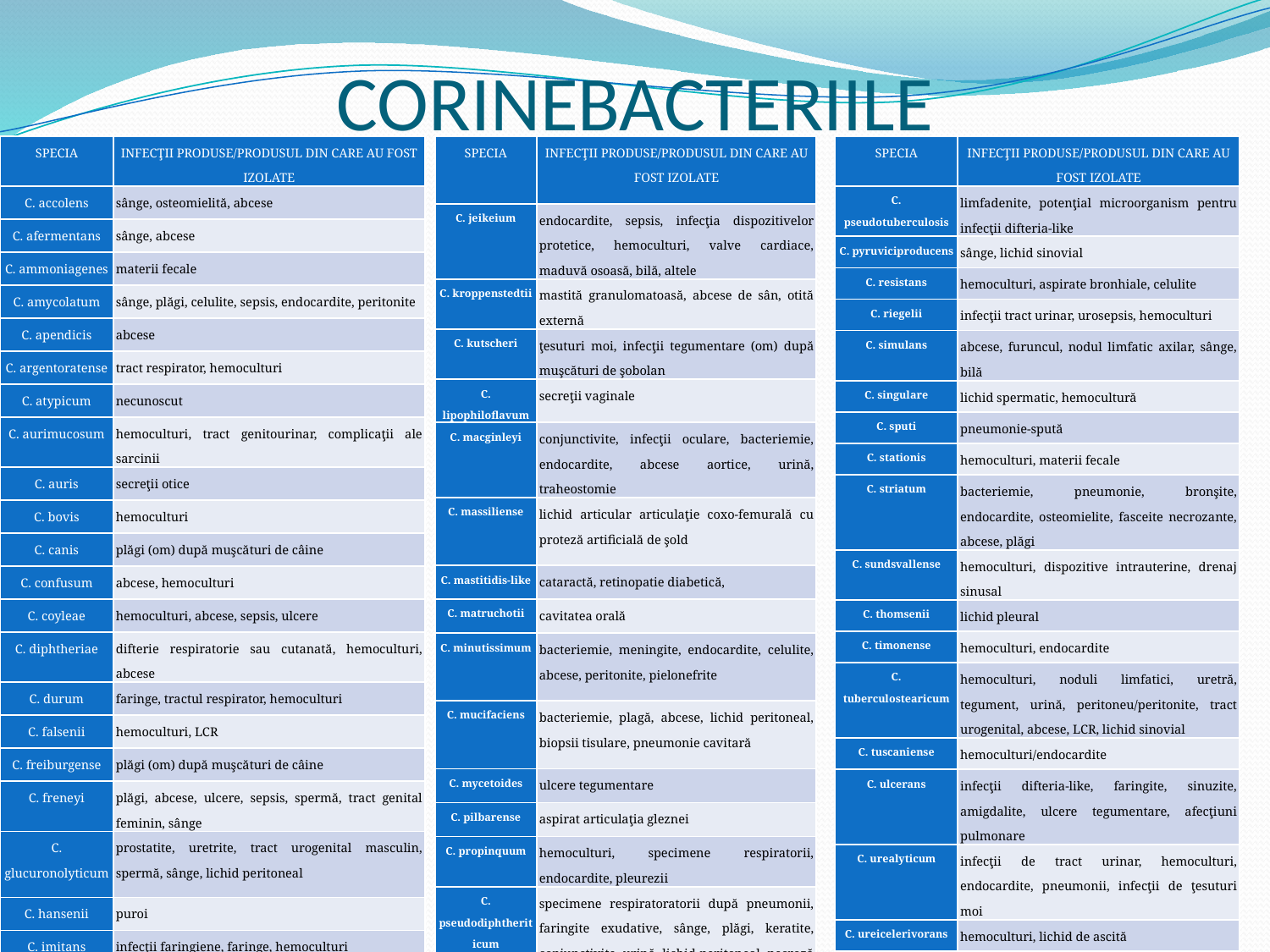

# CORINEBACTERIILE
| SPECIA | INFECŢII PRODUSE/PRODUSUL DIN CARE AU FOST IZOLATE |
| --- | --- |
| C. accolens | sânge, osteomielită, abcese |
| C. afermentans | sânge, abcese |
| C. ammoniagenes | materii fecale |
| C. amycolatum | sânge, plăgi, celulite, sepsis, endocardite, peritonite |
| C. apendicis | abcese |
| C. argentoratense | tract respirator, hemoculturi |
| C. atypicum | necunoscut |
| C. aurimucosum | hemoculturi, tract genitourinar, complicaţii ale sarcinii |
| C. auris | secreţii otice |
| C. bovis | hemoculturi |
| C. canis | plăgi (om) după muşcături de câine |
| C. confusum | abcese, hemoculturi |
| C. coyleae | hemoculturi, abcese, sepsis, ulcere |
| C. diphtheriae | difterie respiratorie sau cutanată, hemoculturi, abcese |
| C. durum | faringe, tractul respirator, hemoculturi |
| C. falsenii | hemoculturi, LCR |
| C. freiburgense | plăgi (om) după muşcături de câine |
| C. freneyi | plăgi, abcese, ulcere, sepsis, spermă, tract genital feminin, sânge |
| C. glucuronolyticum | prostatite, uretrite, tract urogenital masculin, spermă, sânge, lichid peritoneal |
| C. hansenii | puroi |
| C. imitans | infecţii faringiene, faringe, hemoculturi |
| SPECIA | INFECŢII PRODUSE/PRODUSUL DIN CARE AU FOST IZOLATE |
| --- | --- |
| C. jeikeium | endocardite, sepsis, infecţia dispozitivelor protetice, hemoculturi, valve cardiace, maduvă osoasă, bilă, altele |
| C. kroppenstedtii | mastită granulomatoasă, abcese de sân, otită externă |
| C. kutscheri | ţesuturi moi, infecţii tegumentare (om) după muşcături de şobolan |
| C. lipophiloflavum | secreţii vaginale |
| C. macginleyi | conjunctivite, infecţii oculare, bacteriemie, endocardite, abcese aortice, urină, traheostomie |
| C. massiliense | lichid articular articulaţie coxo-femurală cu proteză artificială de şold |
| C. mastitidis-like | cataractă, retinopatie diabetică, |
| C. matruchotii | cavitatea orală |
| C. minutissimum | bacteriemie, meningite, endocardite, celulite, abcese, peritonite, pielonefrite |
| C. mucifaciens | bacteriemie, plagă, abcese, lichid peritoneal, biopsii tisulare, pneumonie cavitară |
| C. mycetoides | ulcere tegumentare |
| C. pilbarense | aspirat articulaţia gleznei |
| C. propinquum | hemoculturi, specimene respiratorii, endocardite, pleurezii |
| C. pseudodiphtheriticum | specimene respiratoratorii după pneumonii, faringite exudative, sânge, plăgi, keratite, conjunctivite, urină, lichid peritoneal, necroză cervicală, ureche, lichid sinovial |
| SPECIA | INFECŢII PRODUSE/PRODUSUL DIN CARE AU FOST IZOLATE |
| --- | --- |
| C. pseudotuberculosis | limfadenite, potenţial microorganism pentru infecţii difteria-like |
| C. pyruviciproducens | sânge, lichid sinovial |
| C. resistans | hemoculturi, aspirate bronhiale, celulite |
| C. riegelii | infecţii tract urinar, urosepsis, hemoculturi |
| C. simulans | abcese, furuncul, nodul limfatic axilar, sânge, bilă |
| C. singulare | lichid spermatic, hemocultură |
| C. sputi | pneumonie-spută |
| C. stationis | hemoculturi, materii fecale |
| C. striatum | bacteriemie, pneumonie, bronşite, endocardite, osteomielite, fasceite necrozante, abcese, plăgi |
| C. sundsvallense | hemoculturi, dispozitive intrauterine, drenaj sinusal |
| C. thomsenii | lichid pleural |
| C. timonense | hemoculturi, endocardite |
| C. tuberculostearicum | hemoculturi, noduli limfatici, uretră, tegument, urină, peritoneu/peritonite, tract urogenital, abcese, LCR, lichid sinovial |
| C. tuscaniense | hemoculturi/endocardite |
| C. ulcerans | infecţii difteria-like, faringite, sinuzite, amigdalite, ulcere tegumentare, afecţiuni pulmonare |
| C. urealyticum | infecţii de tract urinar, hemoculturi, endocardite, pneumonii, infecţii de ţesuturi moi |
| C. ureicelerivorans | hemoculturi, lichid de ascită |
| C. xerosis | otite, abcese cerebrale, osteomielite, artrite, mastite, avort, septicemie |